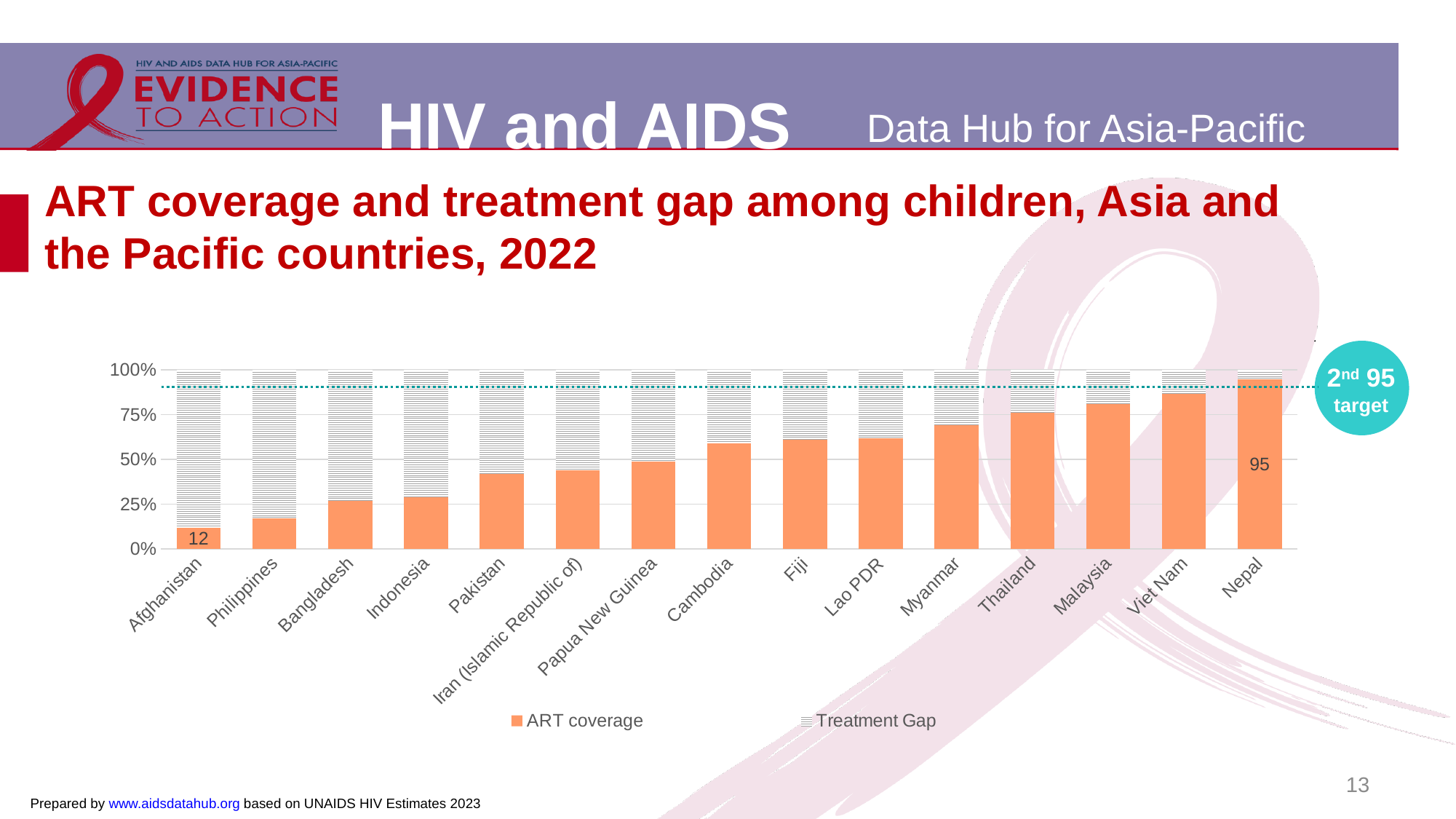

# ART coverage and treatment gap among children, Asia and the Pacific countries, 2022

### Chart

| Category | ART coverage | Treatment Gap |
|---|---|---|
| Afghanistan | 12.0 | 88.0 |
| Philippines | 17.0 | 83.0 |
| Bangladesh | 27.0 | 73.0 |
| Indonesia | 29.0 | 71.0 |
| Pakistan | 42.0 | 58.0 |
| Iran (Islamic Republic of) | 44.0 | 56.0 |
| Papua New Guinea | 49.0 | 51.0 |
| Cambodia | 59.0 | 41.0 |
| Fiji | 61.0 | 39.0 |
| Lao PDR | 62.0 | 38.0 |
| Myanmar | 69.0 | 31.0 |
| Thailand | 76.0 | 24.0 |
| Malaysia | 81.0 | 19.0 |
| Viet Nam | 87.0 | 13.0 |
| Nepal | 95.0 | 5.0 |
2nd 95
target
13
Prepared by www.aidsdatahub.org based on UNAIDS HIV Estimates 2023